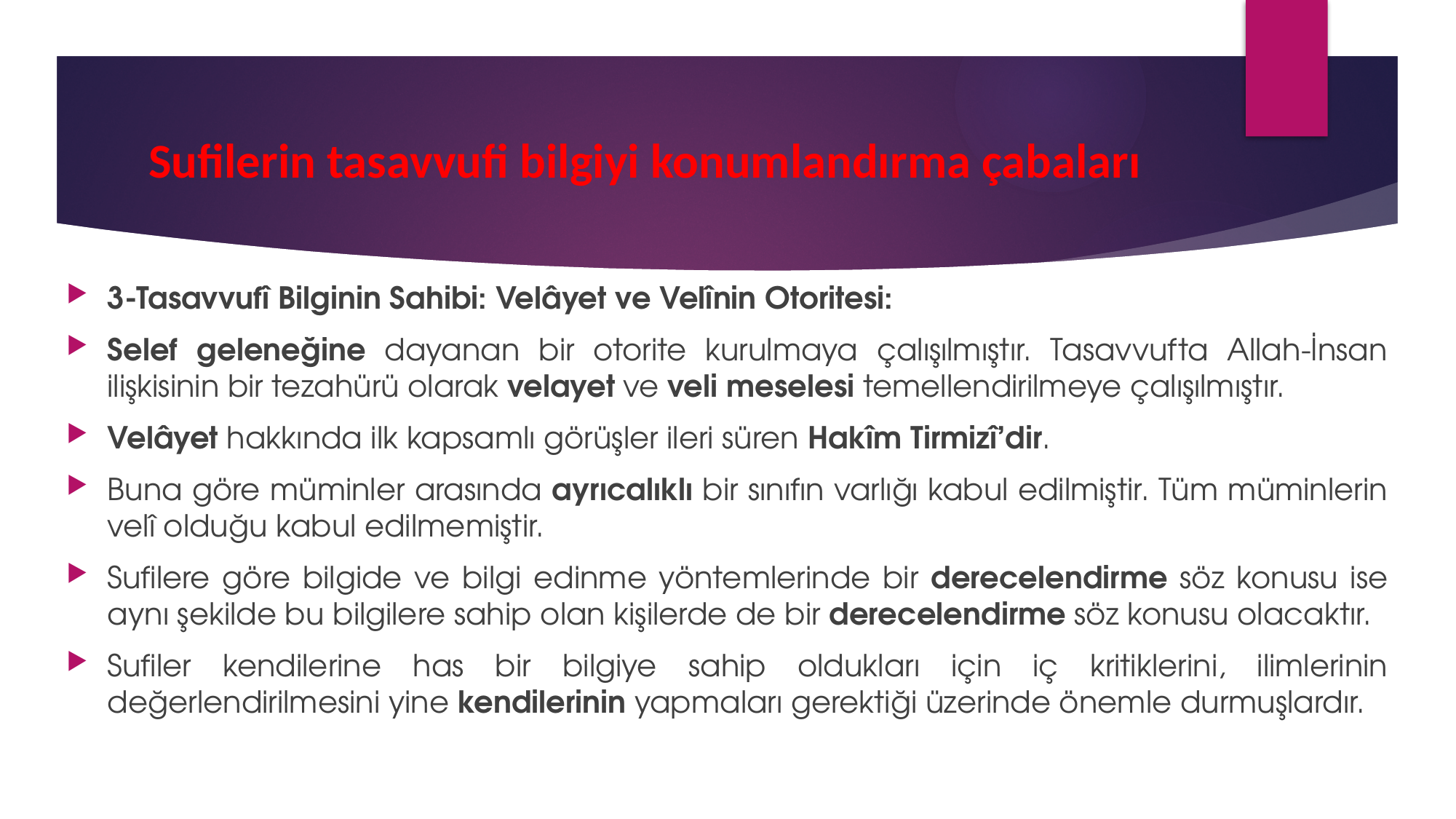

# Sufilerin tasavvufi bilgiyi konumlandırma çabaları
3-Tasavvufî Bilginin Sahibi: Velâyet ve Velînin Otoritesi:
Selef geleneğine dayanan bir otorite kurulmaya çalışılmıştır. Tasavvufta Allah-İnsan ilişkisinin bir tezahürü olarak velayet ve veli meselesi temellendirilmeye çalışılmıştır.
Velâyet hakkında ilk kapsamlı görüşler ileri süren Hakîm Tirmizî’dir.
Buna göre müminler arasında ayrıcalıklı bir sınıfın varlığı kabul edilmiştir. Tüm müminlerin velî olduğu kabul edilmemiştir.
Sufilere göre bilgide ve bilgi edinme yöntemlerinde bir derecelendirme söz konusu ise aynı şekilde bu bilgilere sahip olan kişilerde de bir derecelendirme söz konusu olacaktır.
Sufiler kendilerine has bir bilgiye sahip oldukları için iç kritiklerini, ilimlerinin değerlendirilmesini yine kendilerinin yapmaları gerektiği üzerinde önemle durmuşlardır.